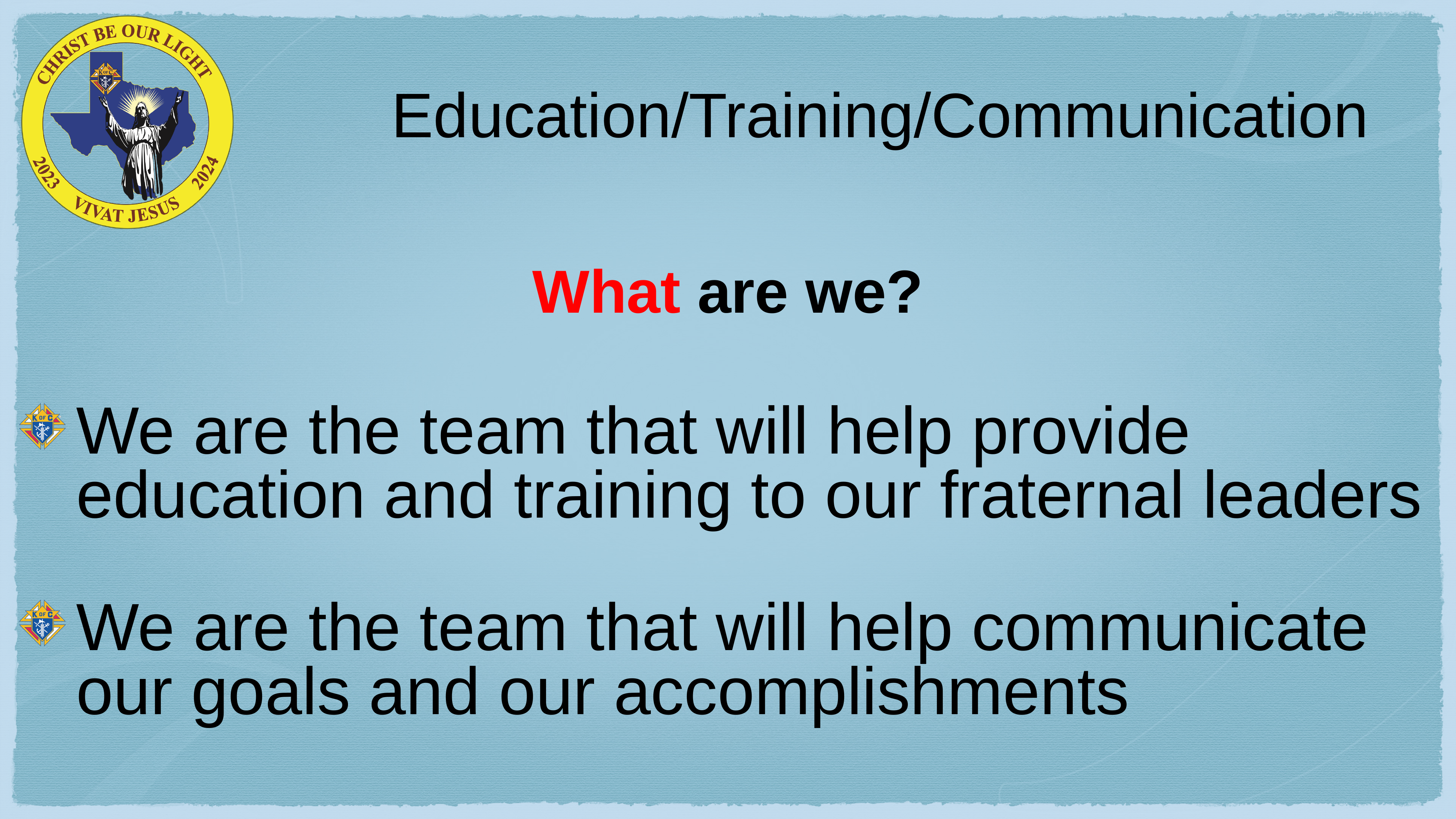

# Education/Training/Communication
What are we?
We are the team that will help provide education and training to our fraternal leaders
We are the team that will help communicate our goals and our accomplishments